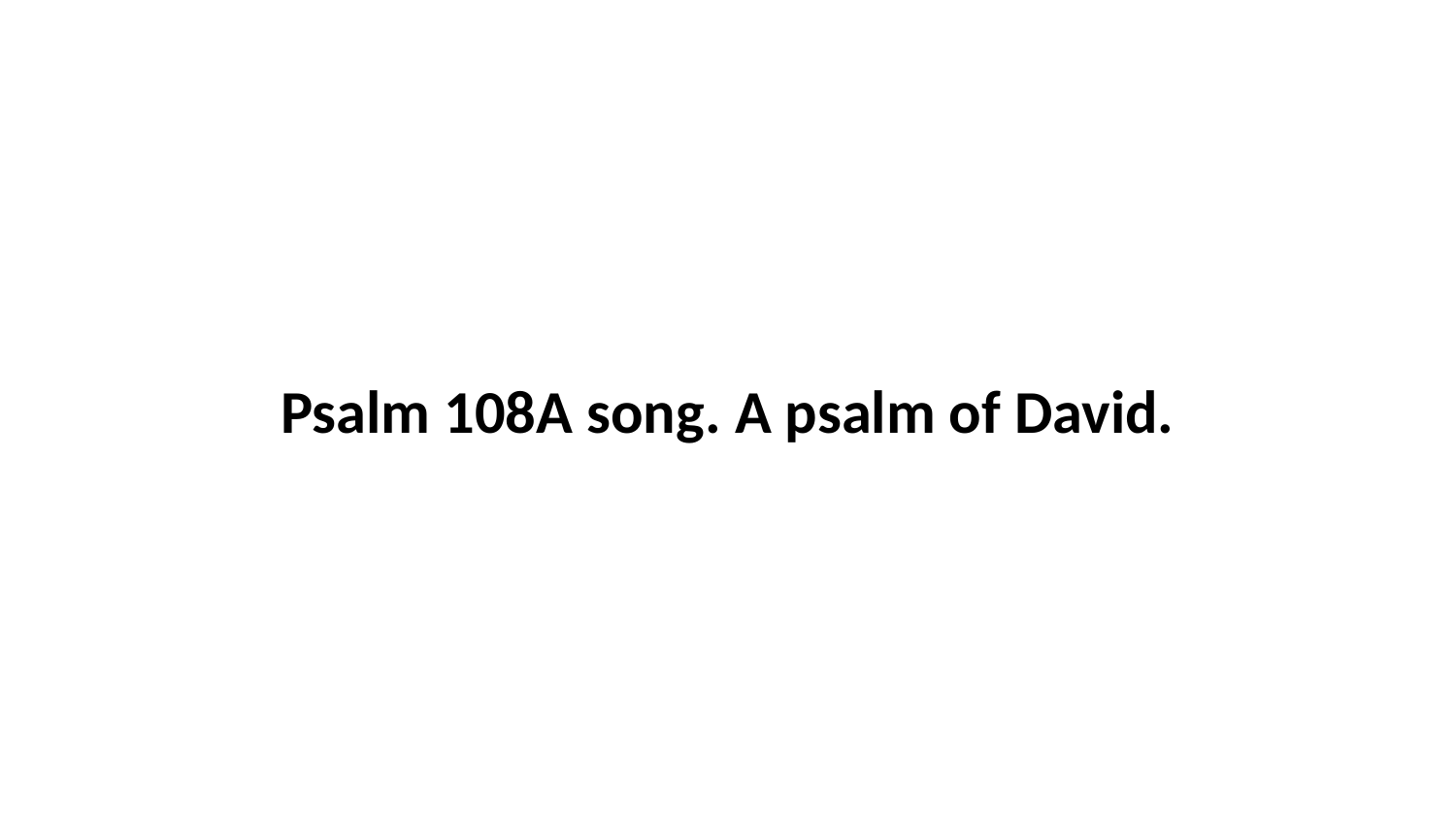

Psalm 108A song. A psalm of David.